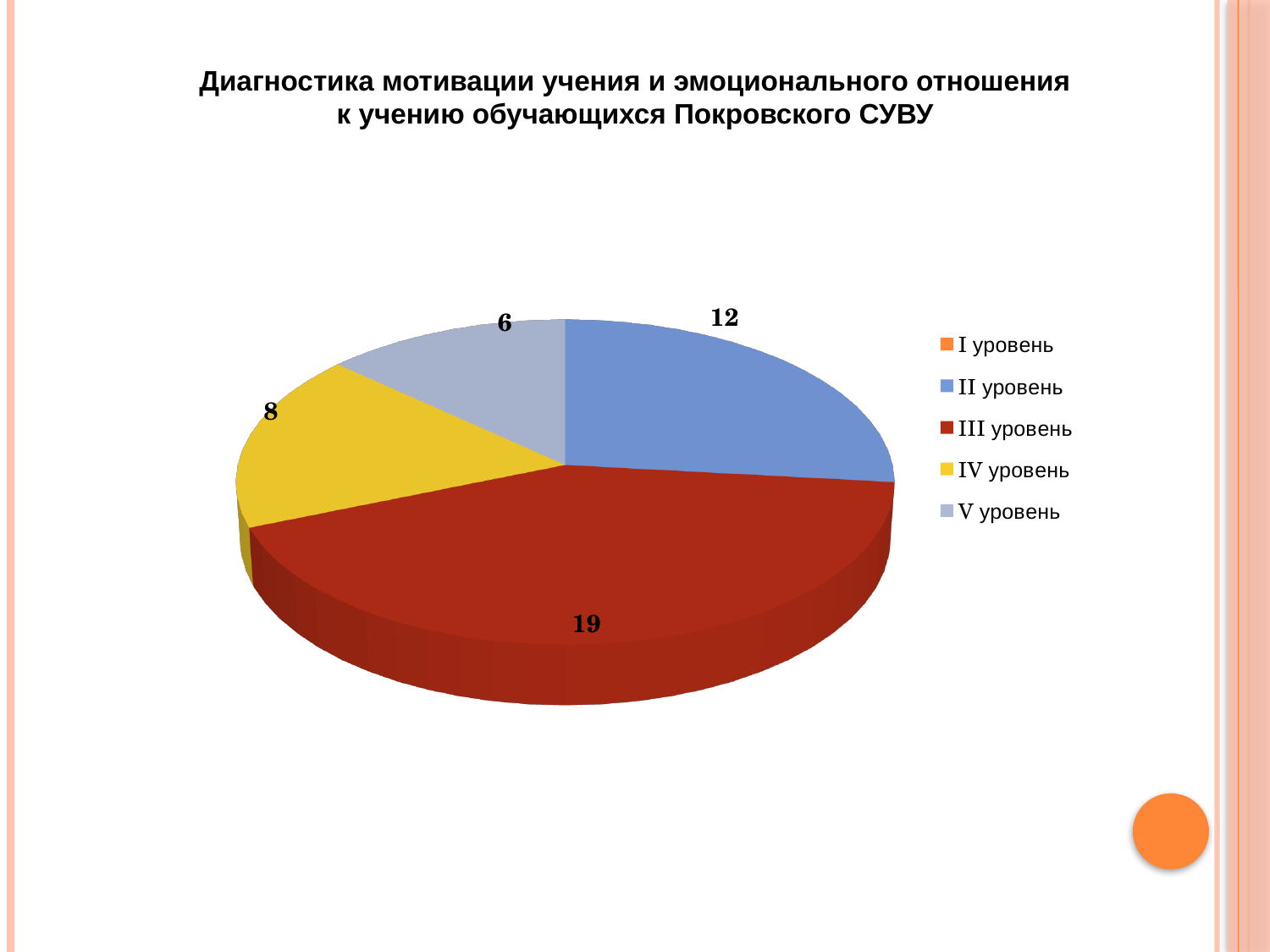

Диагностика мотивации учения и эмоционального отношения к учению обучающихся Покровского СУВУ

[unsupported chart]